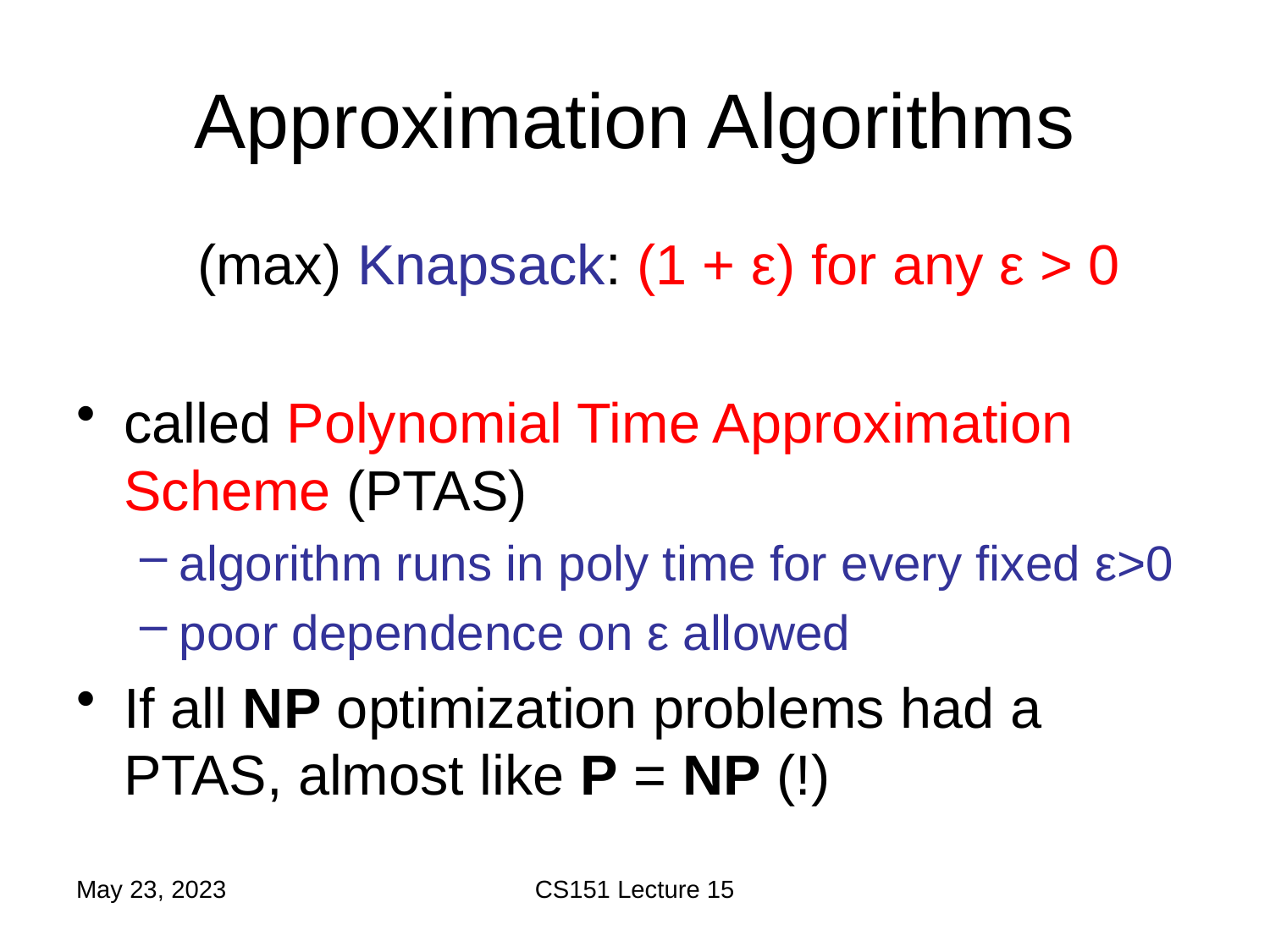

# Approximation Algorithms
(max) Knapsack: (1 + ε) for any ε > 0

called Polynomial Time Approximation Scheme (PTAS)
algorithm runs in poly time for every fixed ε>0
poor dependence on ε allowed
If all NP optimization problems had a PTAS, almost like P = NP (!)
May 23, 2023
CS151 Lecture 15